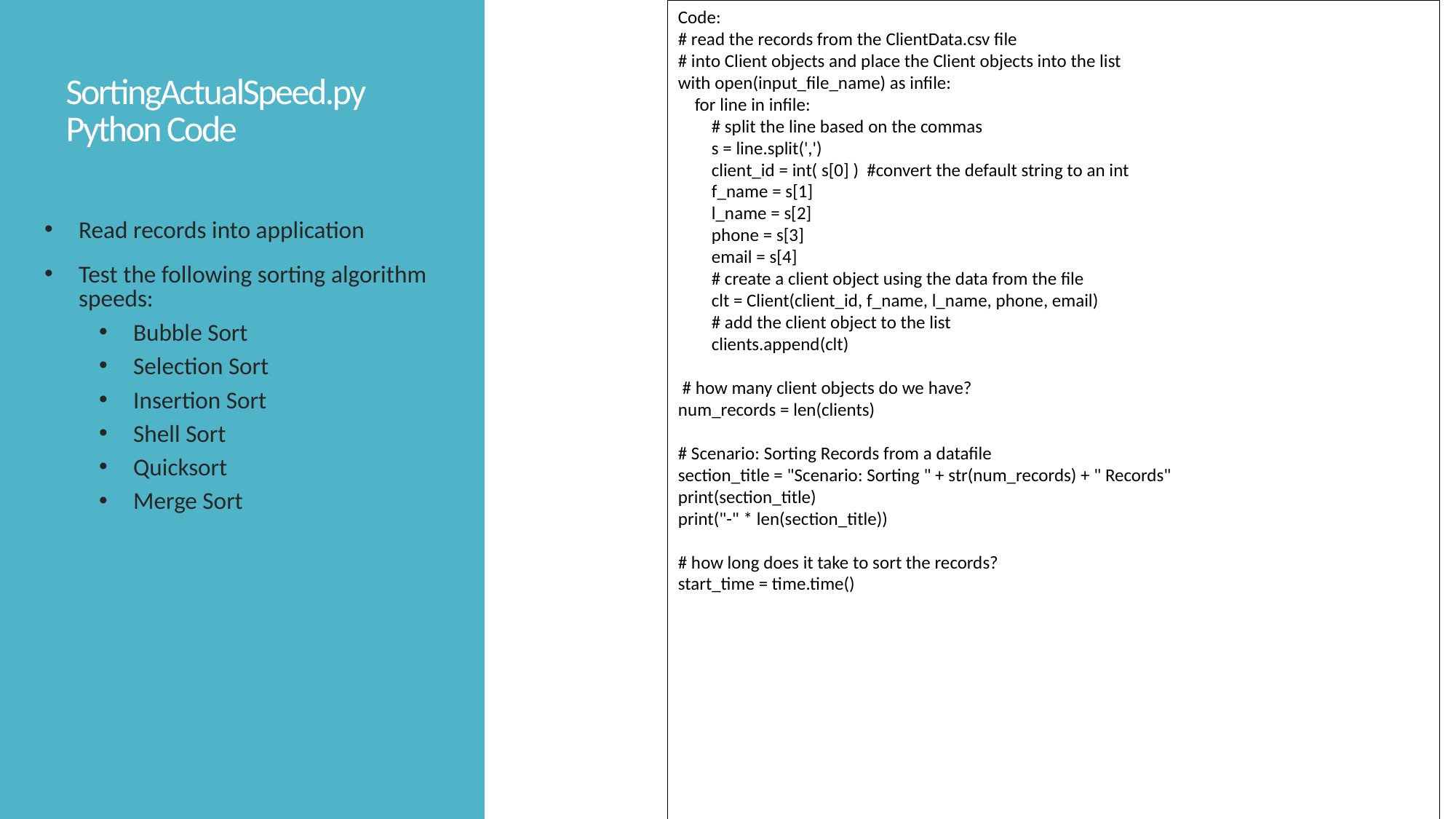

Code:
# read the records from the ClientData.csv file
# into Client objects and place the Client objects into the list
with open(input_file_name) as infile:
    for line in infile:
        # split the line based on the commas
        s = line.split(',')
        client_id = int( s[0] )  #convert the default string to an int
        f_name = s[1]
        l_name = s[2]
        phone = s[3]
        email = s[4]
        # create a client object using the data from the file
        clt = Client(client_id, f_name, l_name, phone, email)
        # add the client object to the list
        clients.append(clt)

 # how many client objects do we have?
num_records = len(clients)

# Scenario: Sorting Records from a datafile
section_title = "Scenario: Sorting " + str(num_records) + " Records"
print(section_title)
print("-" * len(section_title))

# how long does it take to sort the records?
start_time = time.time()

# SortingActualSpeed.py Python Code
Read records into application
Test the following sorting algorithm speeds:
Bubble Sort
Selection Sort
Insertion Sort
Shell Sort
Quicksort
Merge Sort